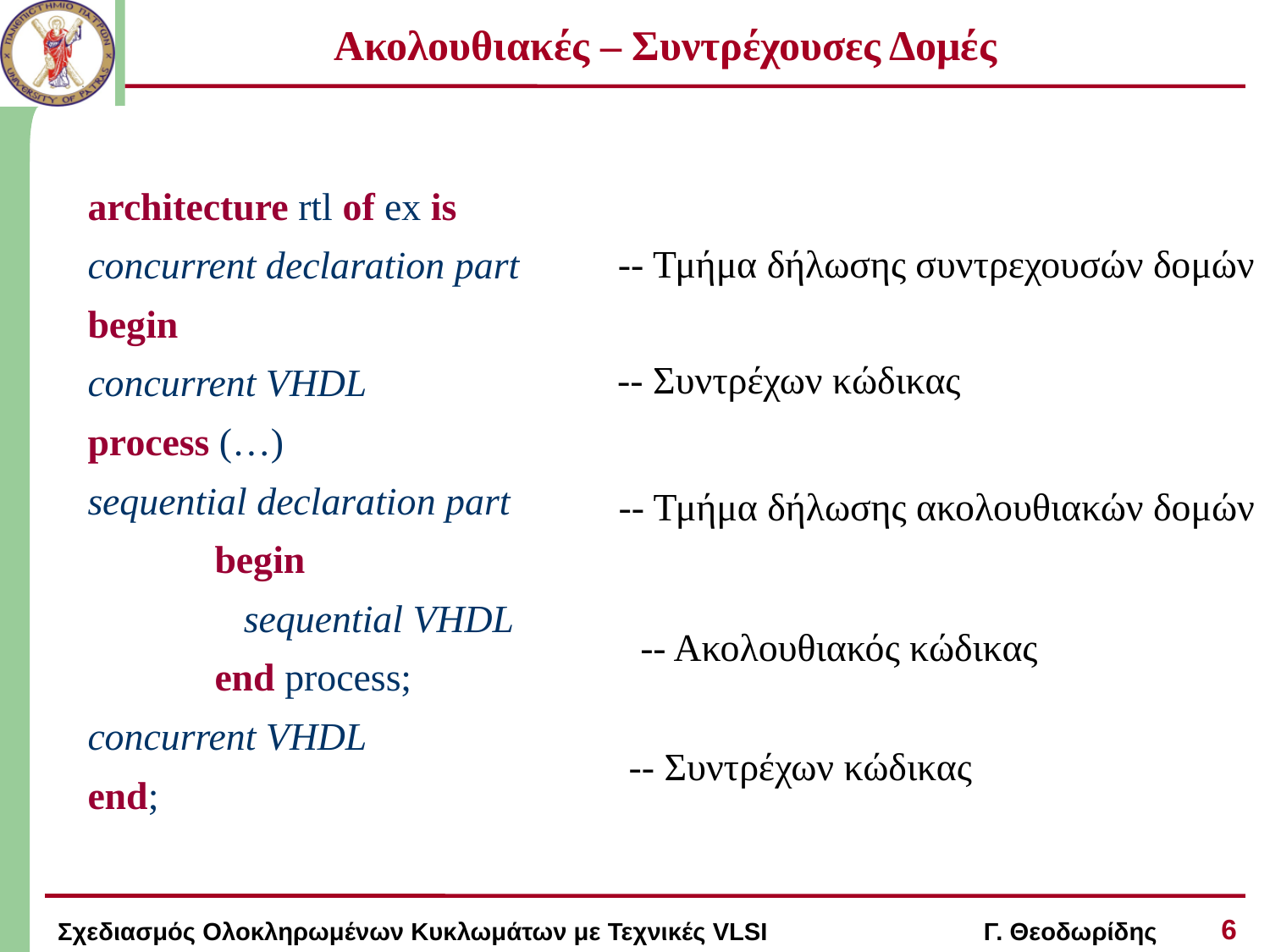

# Ακολουθιακές – Συντρέχουσες Δομές

architecture rtl of ex is
concurrent declaration part
begin
concurrent VHDL
process (…)
sequential declaration part
	begin
	   sequential VHDL
	end process;
concurrent VHDL
end;
-- Τμήμα δήλωσης συντρεχουσών δομών
-- Συντρέχων κώδικας
-- Τμήμα δήλωσης ακολουθιακών δομών
-- Ακολουθιακός κώδικας
-- Συντρέχων κώδικας
6
Σχεδιασμός Ολοκληρωμένων Κυκλωμάτων με Τεχνικές VLSI                               Γ. Θεοδωρίδης